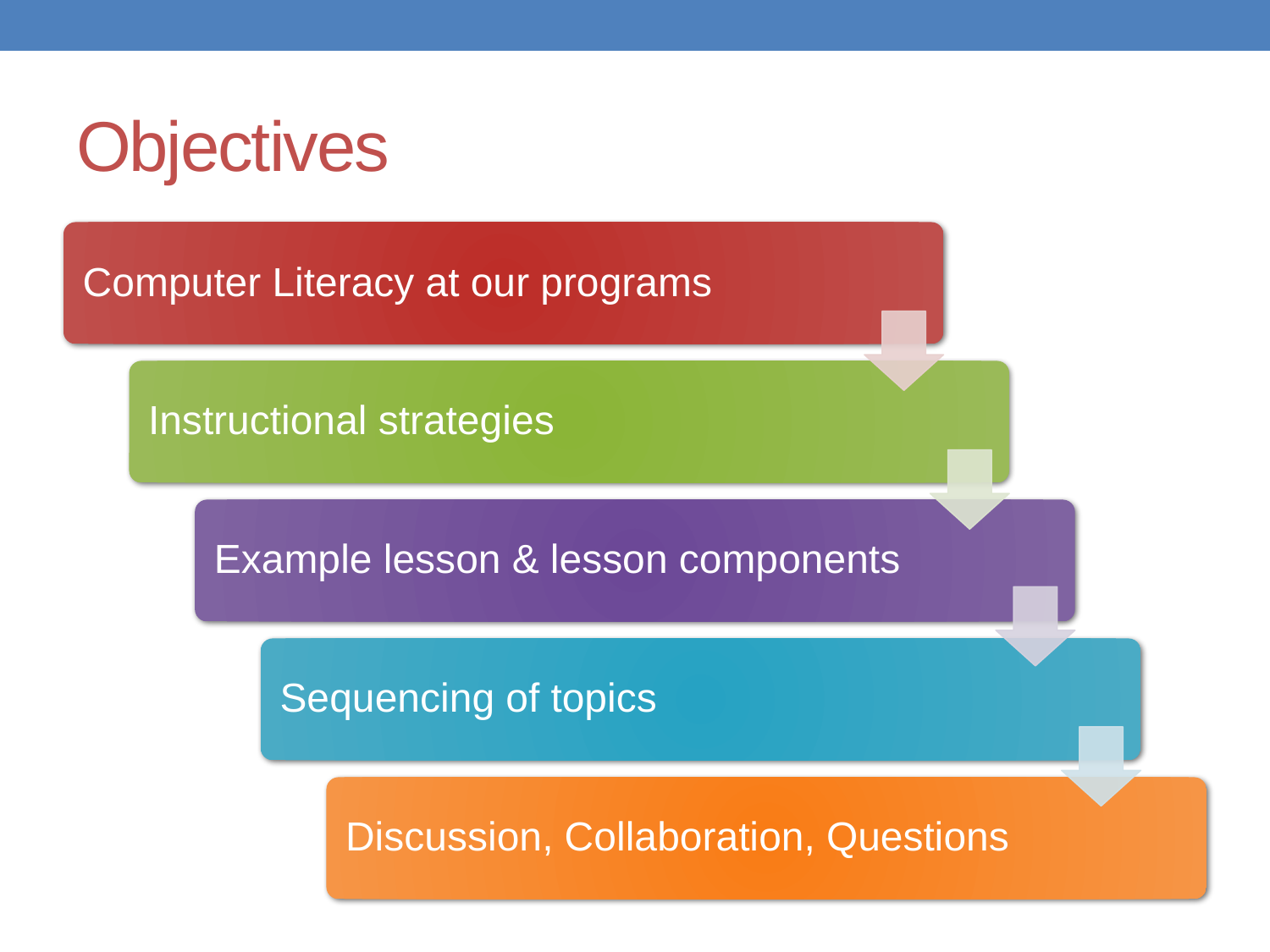

# Objectives
Computer Literacy at our programs
Instructional strategies
Example lesson & lesson components
Sequencing of topics
Discussion, Collaboration, Questions